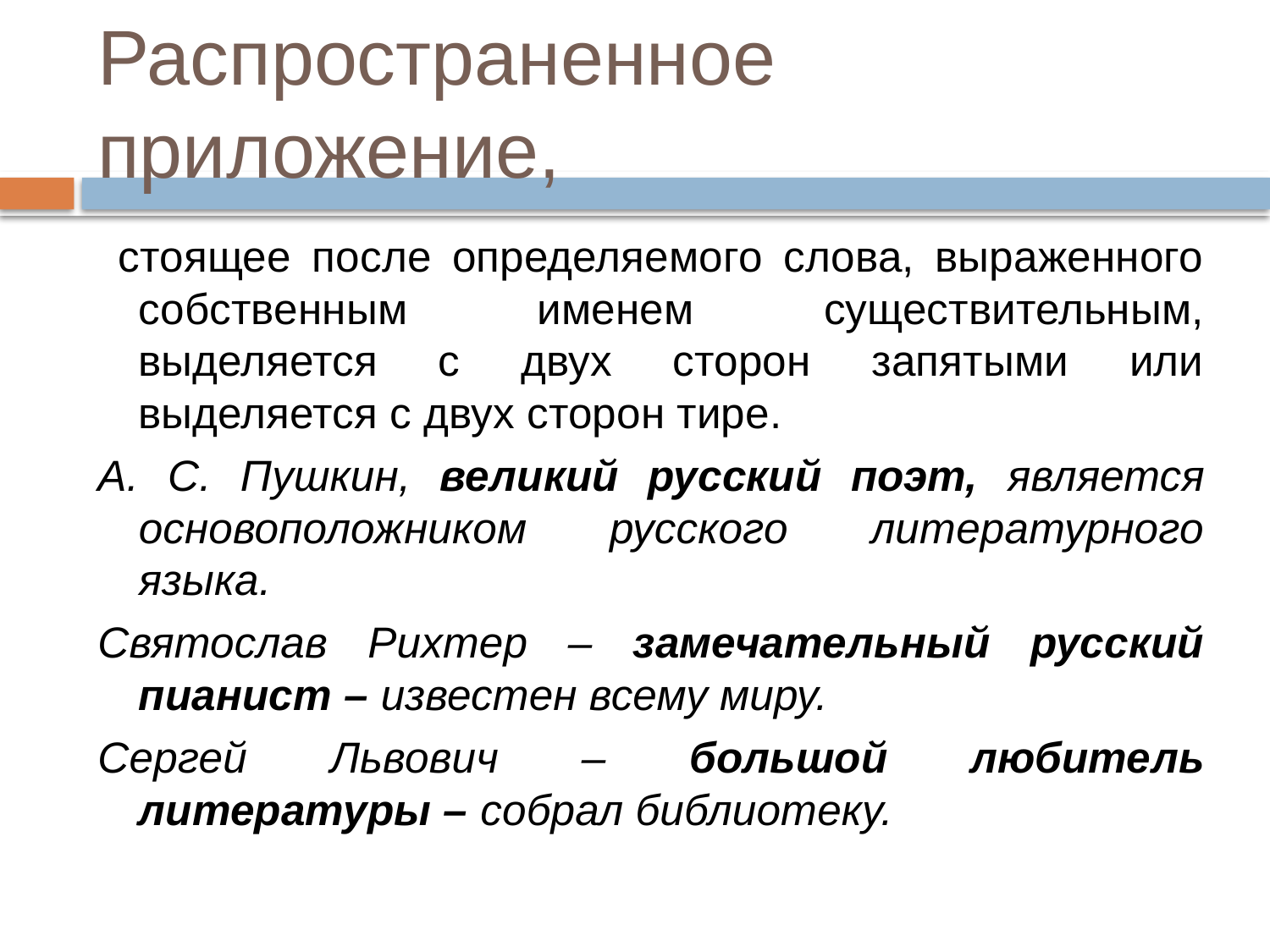

# Распространенное приложение,
 стоящее после определяемого слова, выраженного собственным именем существительным, выделяется с двух сторон запятыми или выделяется с двух сторон тире.
А. С. Пушкин, великий русский поэт, является основоположником русского литературного языка.
Святослав Рихтер – замечательный русский пианист – известен всему миру.
Сергей Львович – большой любитель литературы – собрал библиотеку.